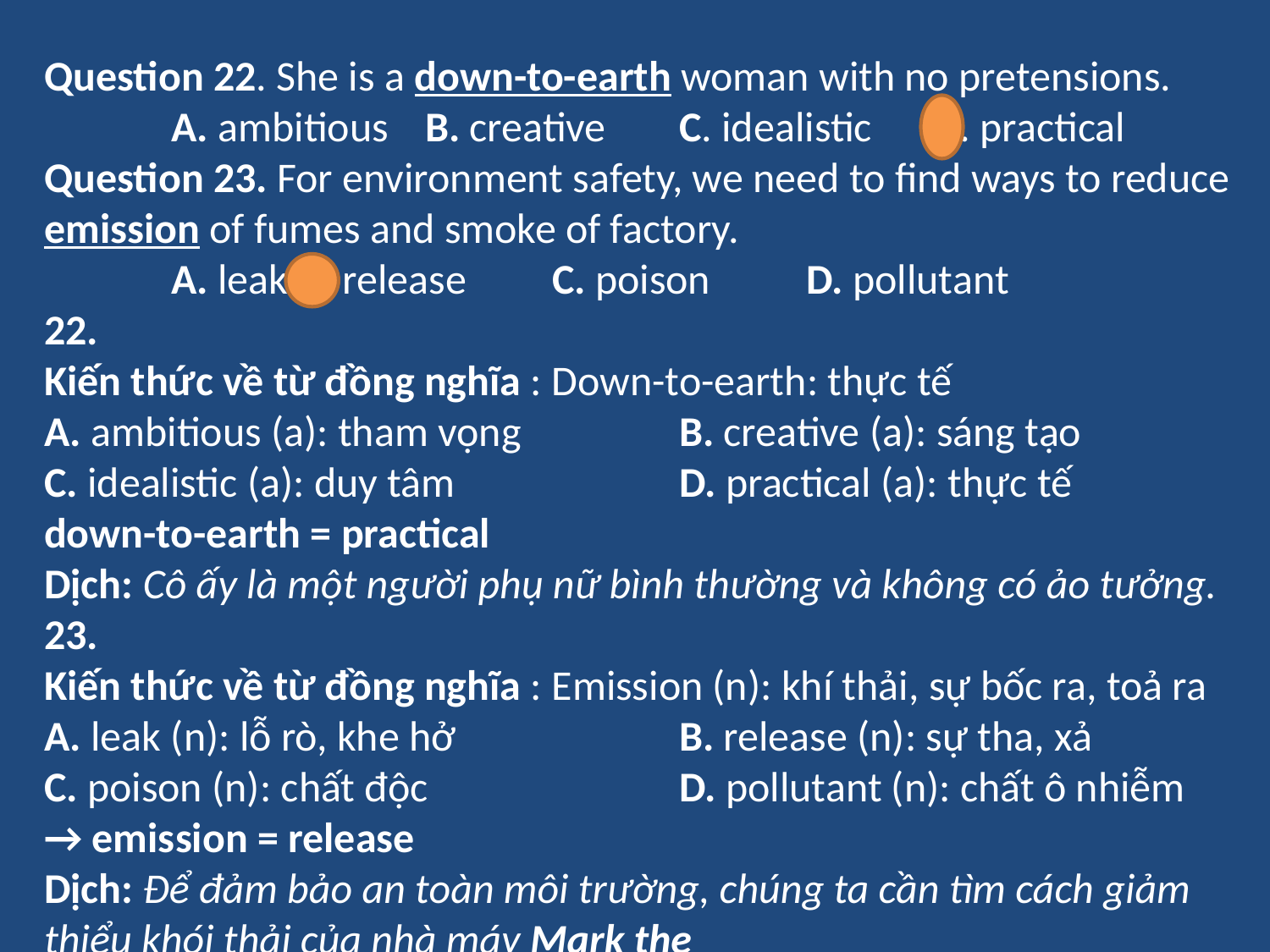

Question 22. She is a down-to-earth woman with no pretensions.
	A. ambitious	B. creative	C. idealistic	D. practical
Question 23. For environment safety, we need to find ways to reduce emission of fumes and smoke of factory.
	A. leak	B. release	C. poison	D. pollutant
22.
Kiến thức về từ đồng nghĩa : Down-to-earth: thực tế
A. ambitious (a): tham vọng		B. creative (a): sáng tạo
C. idealistic (a): duy tâm		D. practical (a): thực tế
down-to-earth = practical
Dịch: Cô ấy là một người phụ nữ bình thường và không có ảo tưởng.
23.
Kiến thức về từ đồng nghĩa : Emission (n): khí thải, sự bốc ra, toả ra
A. leak (n): lỗ rò, khe hở		B. release (n): sự tha, xả
C. poison (n): chất độc		D. pollutant (n): chất ô nhiễm
→ emission = release
Dịch: Để đảm bảo an toàn môi trường, chúng ta cần tìm cách giảm thiểu khói thải của nhà máy Mark the